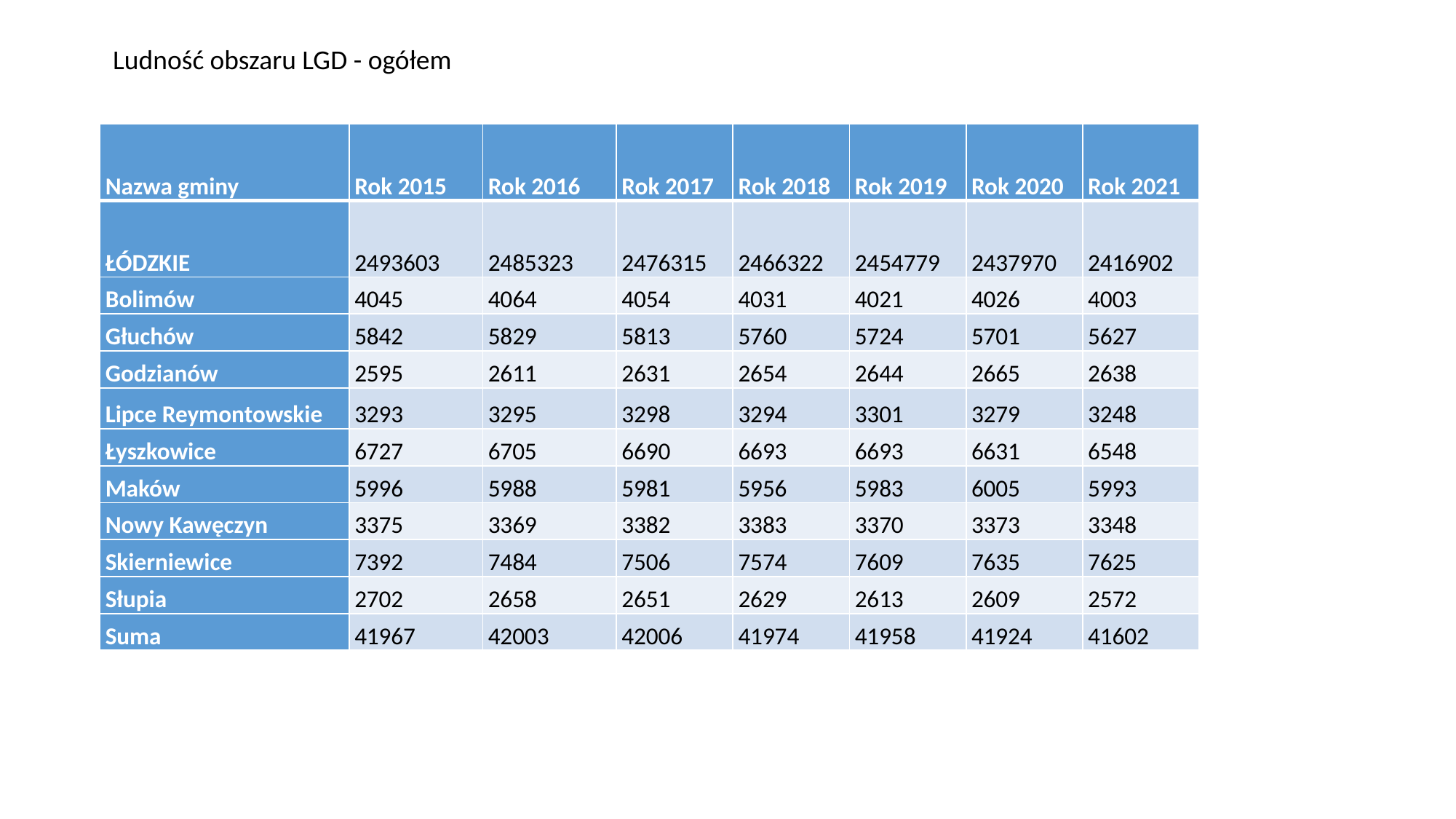

Ludność obszaru LGD - ogółem
| Nazwa gminy | Rok 2015 | Rok 2016 | Rok 2017 | Rok 2018 | Rok 2019 | Rok 2020 | Rok 2021 |
| --- | --- | --- | --- | --- | --- | --- | --- |
| ŁÓDZKIE | 2493603 | 2485323 | 2476315 | 2466322 | 2454779 | 2437970 | 2416902 |
| Bolimów | 4045 | 4064 | 4054 | 4031 | 4021 | 4026 | 4003 |
| Głuchów | 5842 | 5829 | 5813 | 5760 | 5724 | 5701 | 5627 |
| Godzianów | 2595 | 2611 | 2631 | 2654 | 2644 | 2665 | 2638 |
| Lipce Reymontowskie | 3293 | 3295 | 3298 | 3294 | 3301 | 3279 | 3248 |
| Łyszkowice | 6727 | 6705 | 6690 | 6693 | 6693 | 6631 | 6548 |
| Maków | 5996 | 5988 | 5981 | 5956 | 5983 | 6005 | 5993 |
| Nowy Kawęczyn | 3375 | 3369 | 3382 | 3383 | 3370 | 3373 | 3348 |
| Skierniewice | 7392 | 7484 | 7506 | 7574 | 7609 | 7635 | 7625 |
| Słupia | 2702 | 2658 | 2651 | 2629 | 2613 | 2609 | 2572 |
| Suma | 41967 | 42003 | 42006 | 41974 | 41958 | 41924 | 41602 |